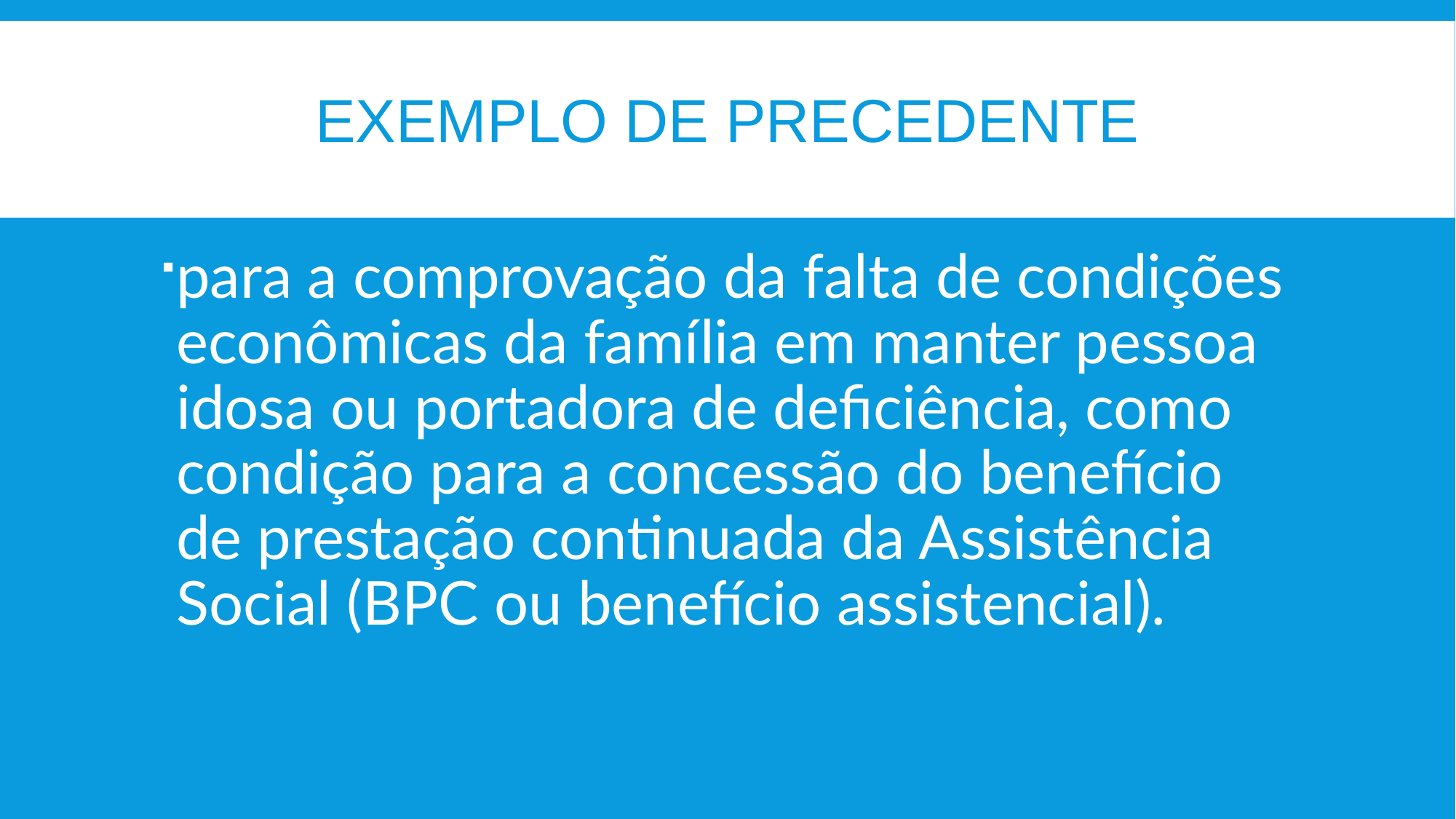

# Exemplo de precedente
para a comprovação da falta de condições econômicas da família em manter pessoa idosa ou portadora de deficiência, como condição para a concessão do benefício de prestação continuada da Assistência Social (BPC ou benefício assistencial).